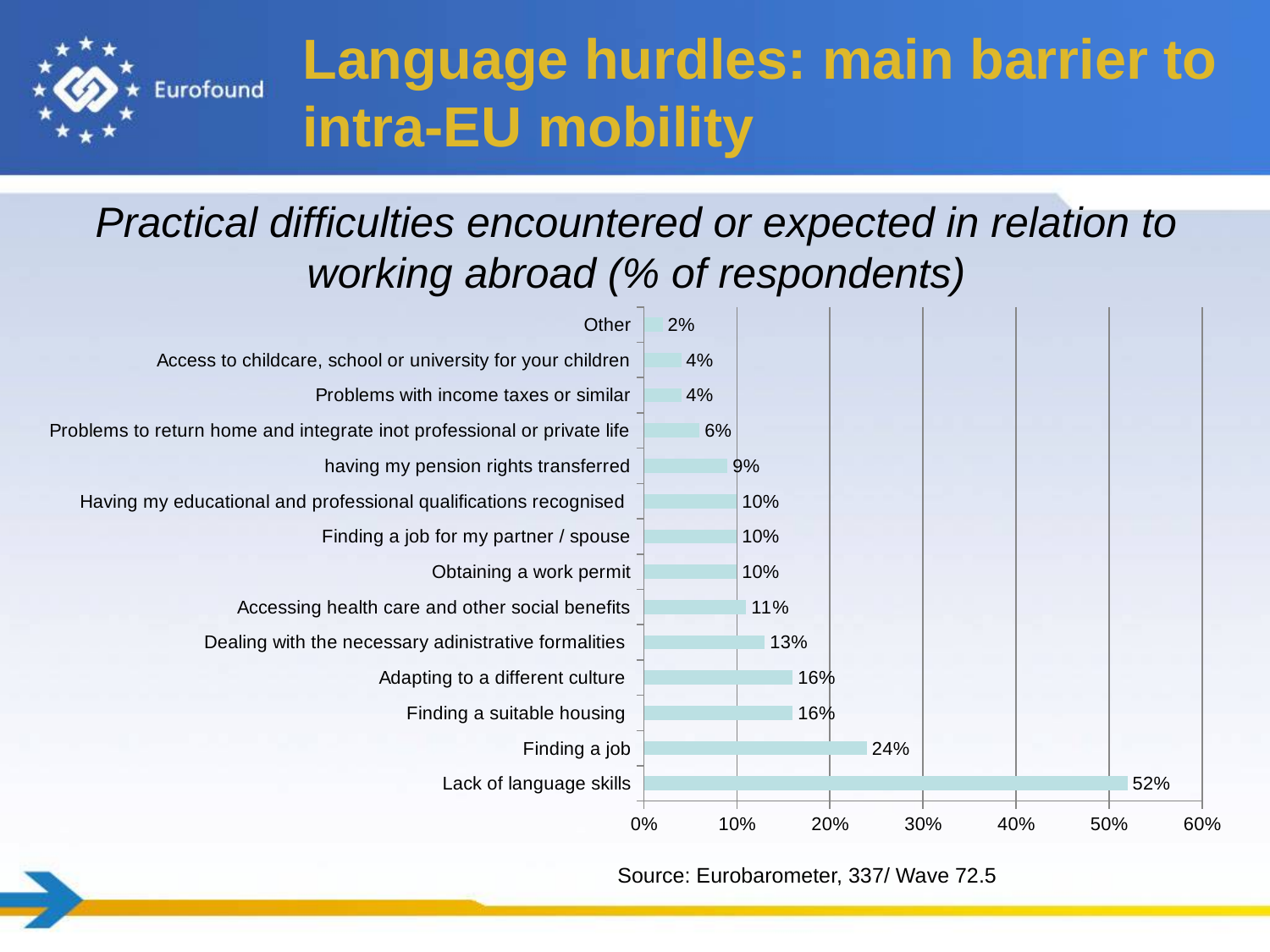

Language hurdles: main barrier to intra-EU mobility
# Practical difficulties encountered or expected in relation to working abroad (% of respondents)

### Chart

| Category |  |
|---|---|
|  Lack of language skills | 0.52 |
| Finding a job | 0.24 |
| Finding a suitable housing  | 0.16 |
| Adapting to a different culture  | 0.16 |
| Dealing with the necessary adinistrative formalities  | 0.13 |
| Accessing health care and other social benefits | 0.11 |
| Obtaining a work permit | 0.1 |
| Finding a job for my partner / spouse | 0.1 |
| Having my educational and professional qualifications recognised  | 0.1 |
| having my pension rights transferred | 0.09 |
| Problems to return home and integrate inot professional or private life | 0.06 |
| Problems with income taxes or similar | 0.04 |
| Access to childcare, school or university for your children | 0.04 |
| Other | 0.02 |
Source: Eurobarometer, 337/ Wave 72.5